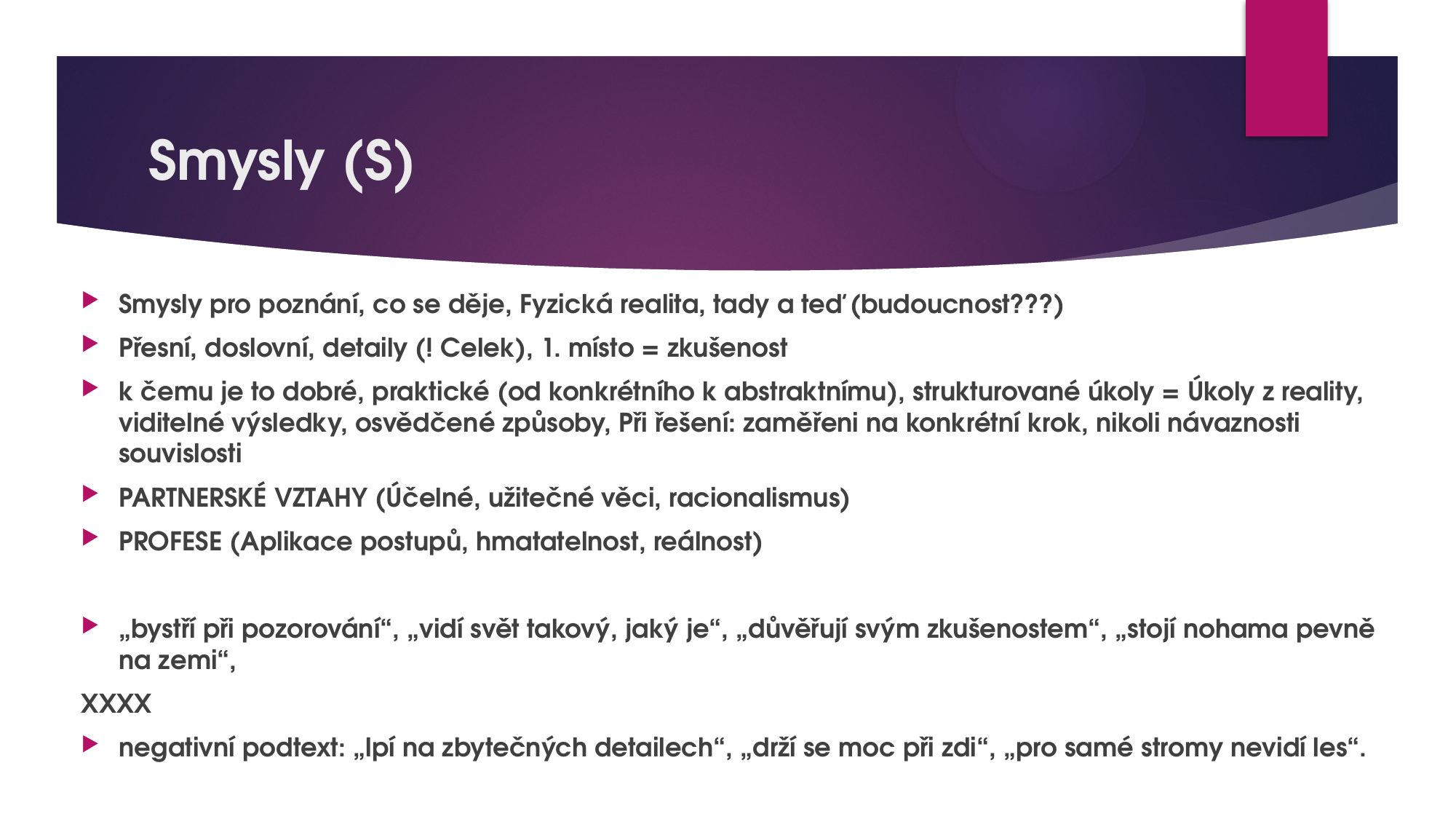

# Smysly (S)
Smysly pro poznání, co se děje, Fyzická realita, tady a teď (budoucnost???)
Přesní, doslovní, detaily (! Celek), 1. místo = zkušenost
k čemu je to dobré, praktické (od konkrétního k abstraktnímu), strukturované úkoly = Úkoly z reality, viditelné výsledky, osvědčené způsoby, Při řešení: zaměřeni na konkrétní krok, nikoli návaznosti souvislosti
PARTNERSKÉ VZTAHY (Účelné, užitečné věci, racionalismus)
PROFESE (Aplikace postupů, hmatatelnost, reálnost)

„bystří při pozorování“, „vidí svět takový, jaký je“, „důvěřují svým zkušenostem“, „stojí nohama pevně na zemi“,
XXXX
negativní podtext: „lpí na zbytečných detailech“, „drží se moc při zdi“, „pro samé stromy nevidí les“.